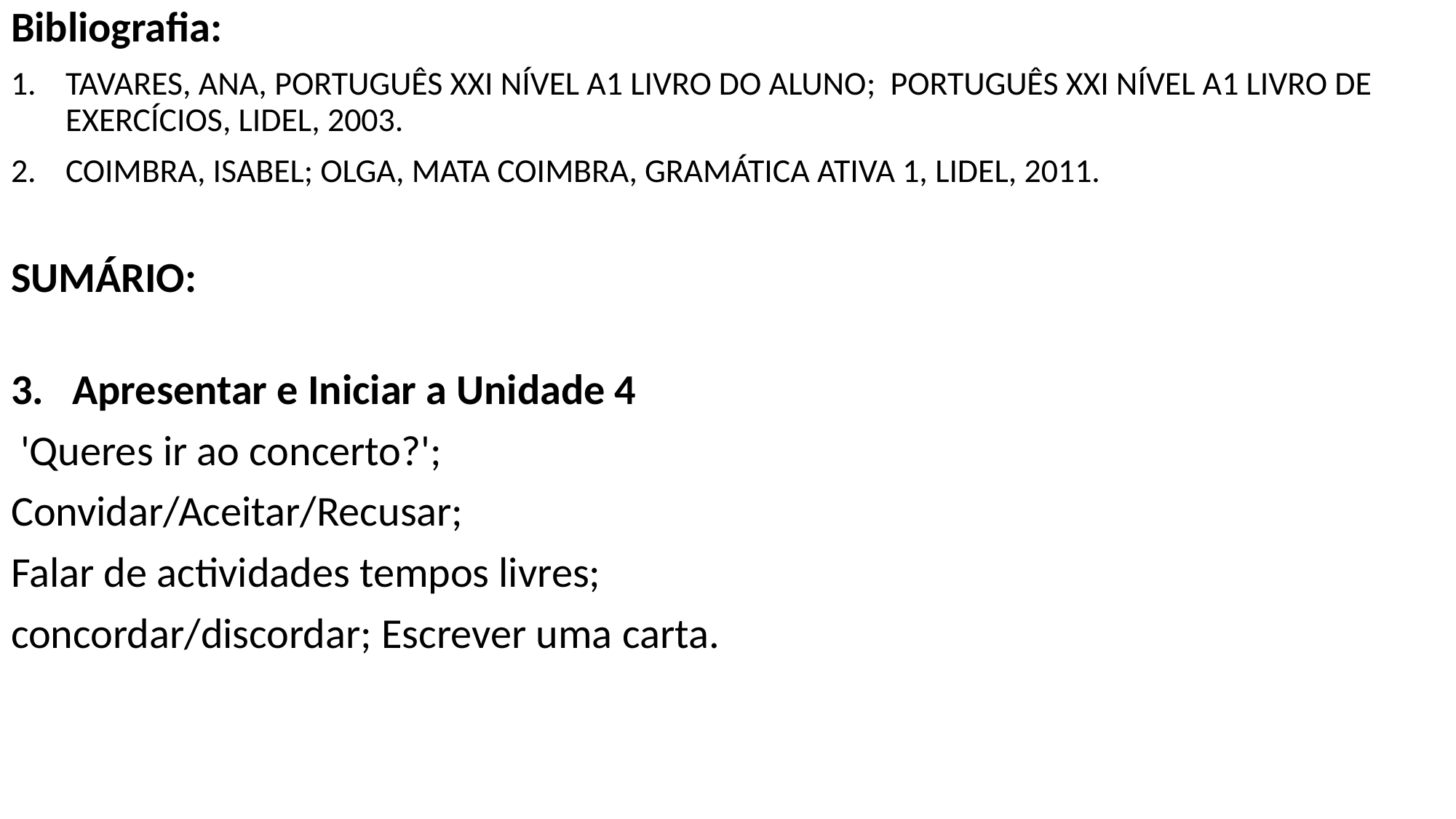

Bibliografia:
TAVARES, ANA, PORTUGUÊS XXI NÍVEL A1 LIVRO DO ALUNO;  PORTUGUÊS XXI NÍVEL A1 LIVRO DE EXERCÍCIOS, LIDEL, 2003.
COIMBRA, ISABEL; OLGA, MATA COIMBRA, GRAMÁTICA ATIVA 1, LIDEL, 2011.

SUMÁRIO:

Apresentar e Iniciar a Unidade 4
 'Queres ir ao concerto?';
Convidar/Aceitar/Recusar;
Falar de actividades tempos livres;
concordar/discordar; Escrever uma carta.